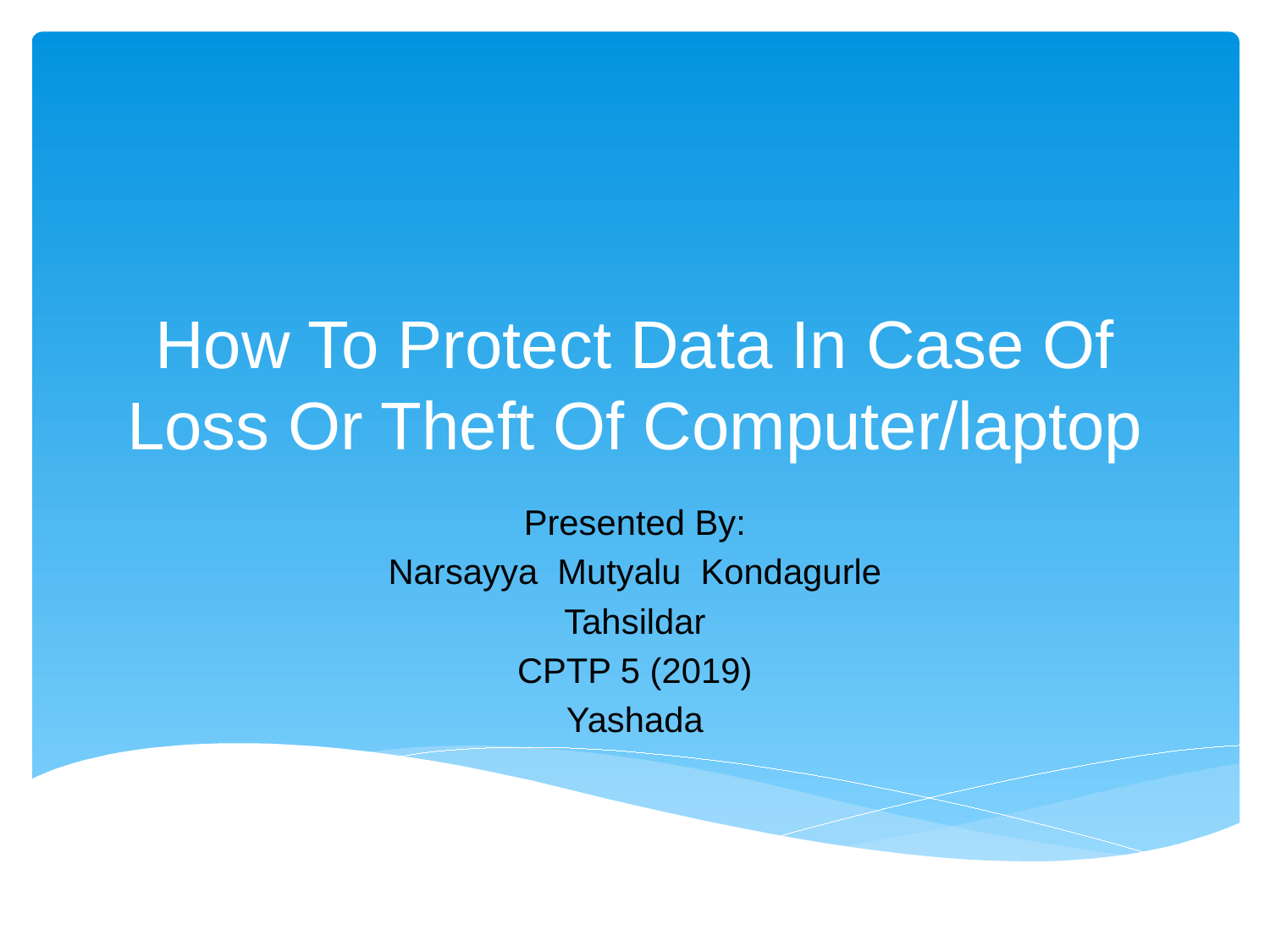

# How To Protect Data In Case Of Loss Or Theft Of Computer/laptop
Presented By:
Narsayya  Mutyalu  Kondagurle
Tahsildar
CPTP 5 (2019)
Yashada